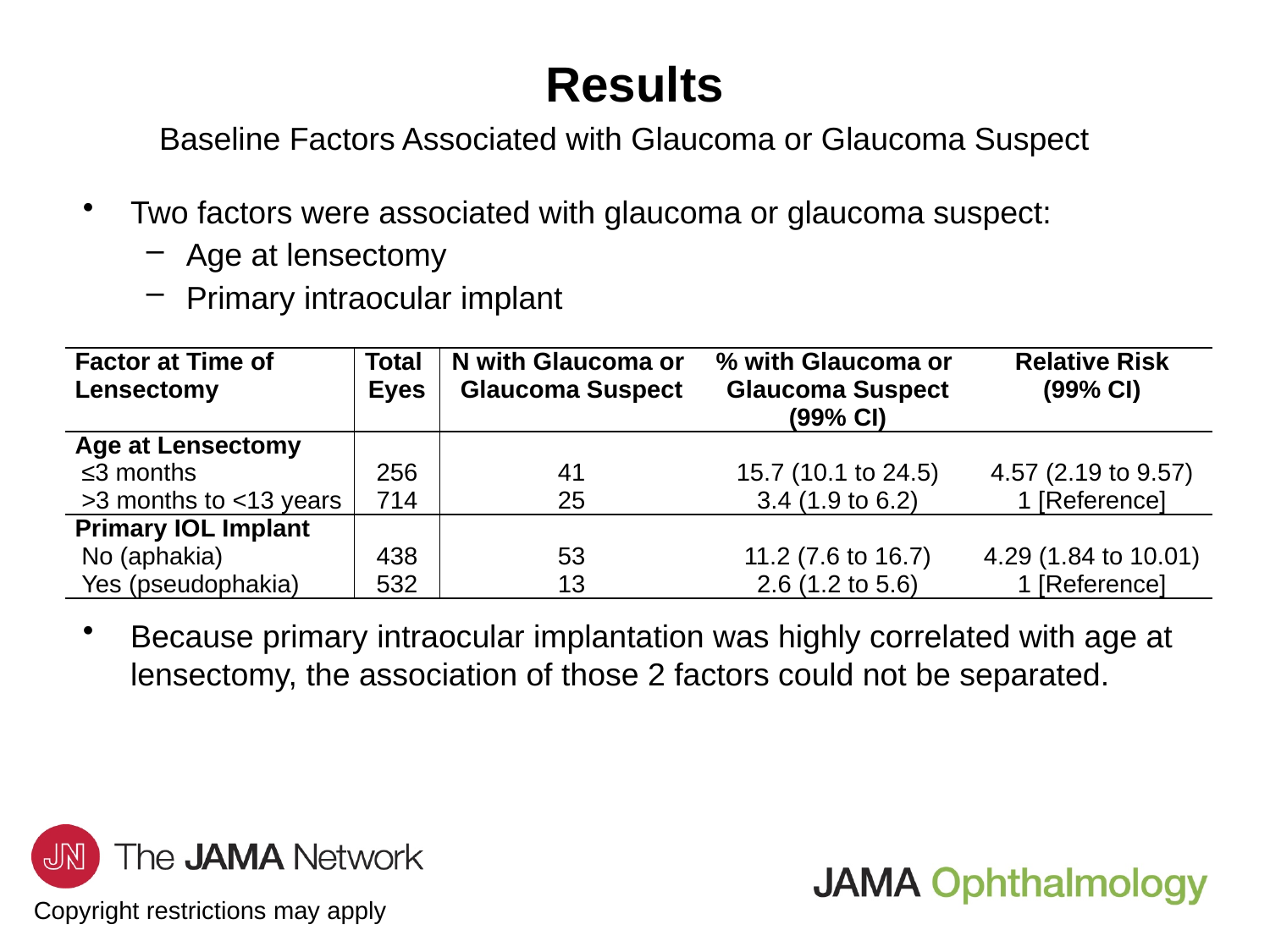

# Results
Baseline Factors Associated with Glaucoma or Glaucoma Suspect

Two factors were associated with glaucoma or glaucoma suspect:
Age at lensectomy
Primary intraocular implant

Because primary intraocular implantation was highly correlated with age at lensectomy, the association of those 2 factors could not be separated.

| Factor at Time of Lensectomy | Total Eyes | N with Glaucoma or Glaucoma Suspect | % with Glaucoma or Glaucoma Suspect (99% CI) | Relative Risk (99% CI) |
| --- | --- | --- | --- | --- |
| Age at Lensectomy |  |  |  |  |
| ≤3 months | 256 | 41 | 15.7 (10.1 to 24.5) | 4.57 (2.19 to 9.57) |
| >3 months to <13 years | 714 | 25 | 3.4 (1.9 to 6.2) | 1 [Reference] |
| Primary IOL Implant |  |  |  |  |
| No (aphakia) | 438 | 53 | 11.2 (7.6 to 16.7) | 4.29 (1.84 to 10.01) |
| Yes (pseudophakia) | 532 | 13 | 2.6 (1.2 to 5.6) | 1 [Reference] |